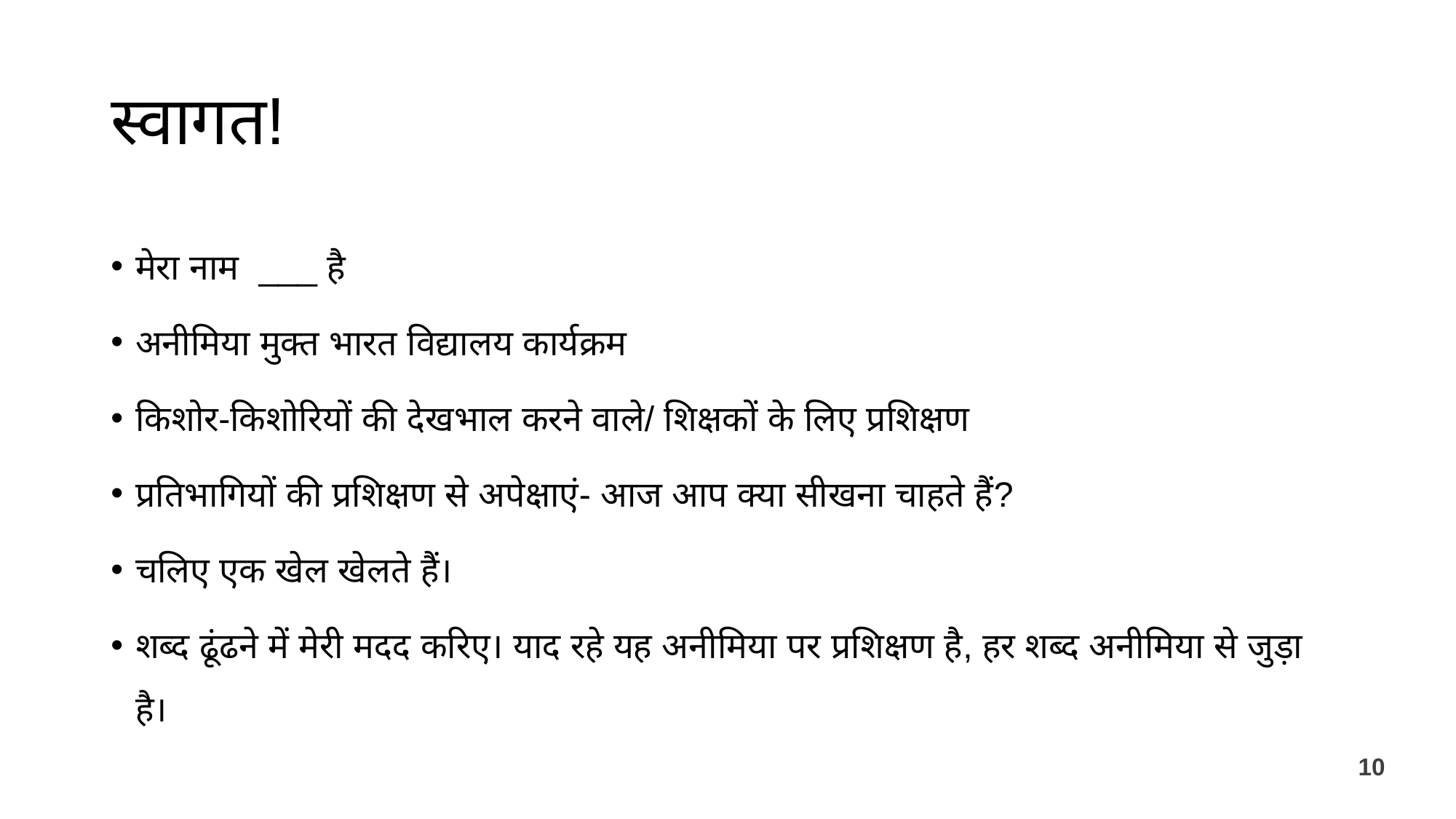

# स्वागत!
मेरा नाम  ___ है
अनीमिया मुक्त भारत विद्यालय कार्यक्रम
किशोर-किशोरियों की देखभाल करने वाले/ शिक्षकों के लिए प्रशिक्षण
प्रतिभागियों की प्रशिक्षण से अपेक्षाएं- आज आप क्या सीखना चाहते हैं?
चलिए एक खेल खेलते हैं।
शब्द ढूंढने में मेरी मदद करिए। याद रहे यह अनीमिया पर प्रशिक्षण है, हर शब्द अनीमिया से जुड़ा है।
10